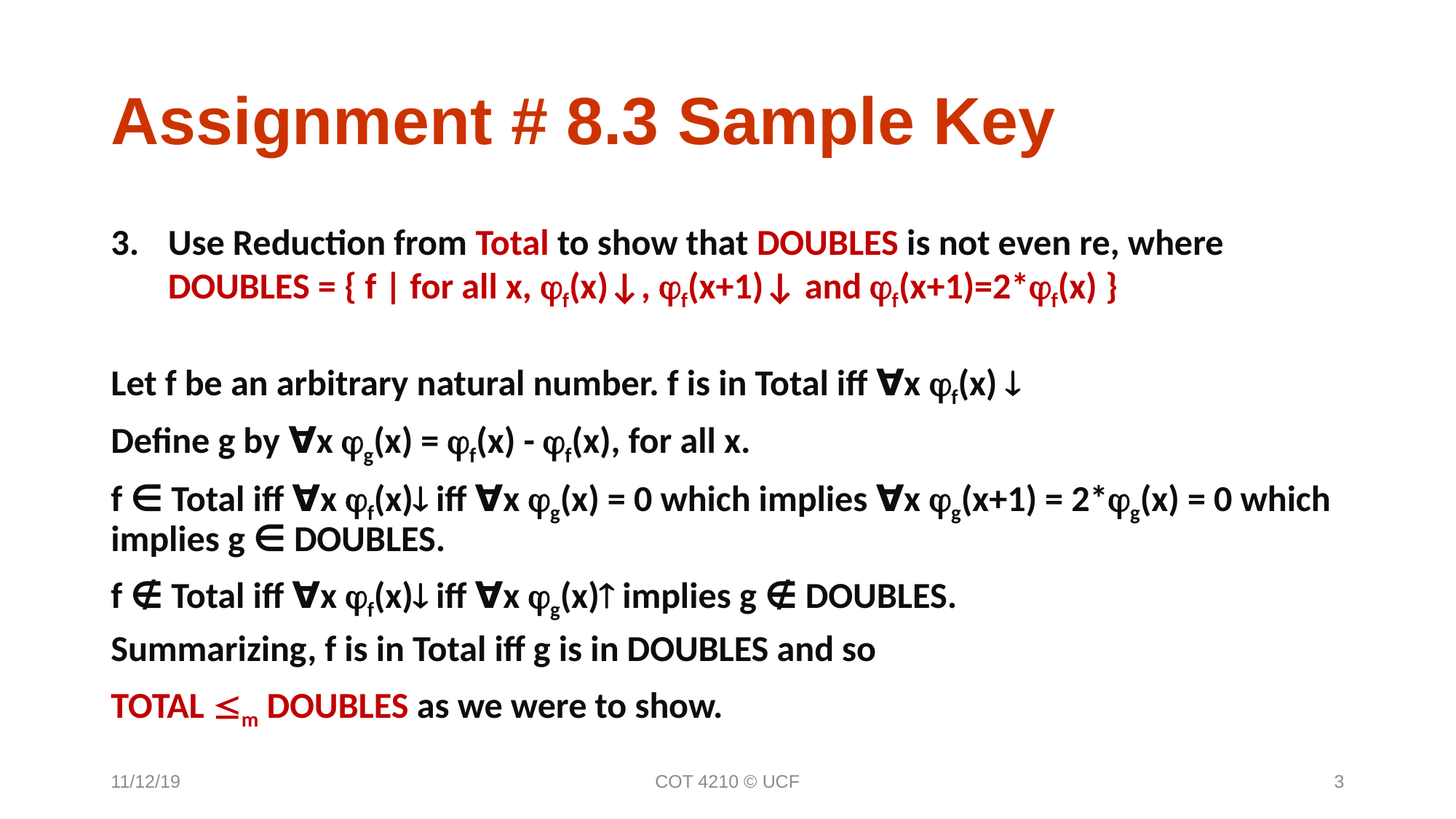

Assignment # 8.3 Sample Key
Use Reduction from Total to show that DOUBLES is not even re, where
DOUBLES = { f | for all x, ϕf(x)↓, ϕf(x+1)↓ and ϕf(x+1)=2*ϕf(x) }

Let f be an arbitrary natural number. f is in Total iff ∀x ϕf(x) ↓
Define g by ∀x ϕg(x) = ϕf(x) - ϕf(x), for all x.
f ∈ Total iff ∀x ϕf(x)↓ iff ∀x ϕg(x) = 0 which implies ∀x ϕg(x+1) = 2*ϕg(x) = 0 which implies g ∈ DOUBLES.
f ∉ Total iff ∀x ϕf(x)↓ iff ∀x ϕg(x)↑ implies g ∉ DOUBLES.
Summarizing, f is in Total iff g is in DOUBLES and so
TOTAL ≤m DOUBLES as we were to show.

11/12/19
COT 4210 © UCF
3